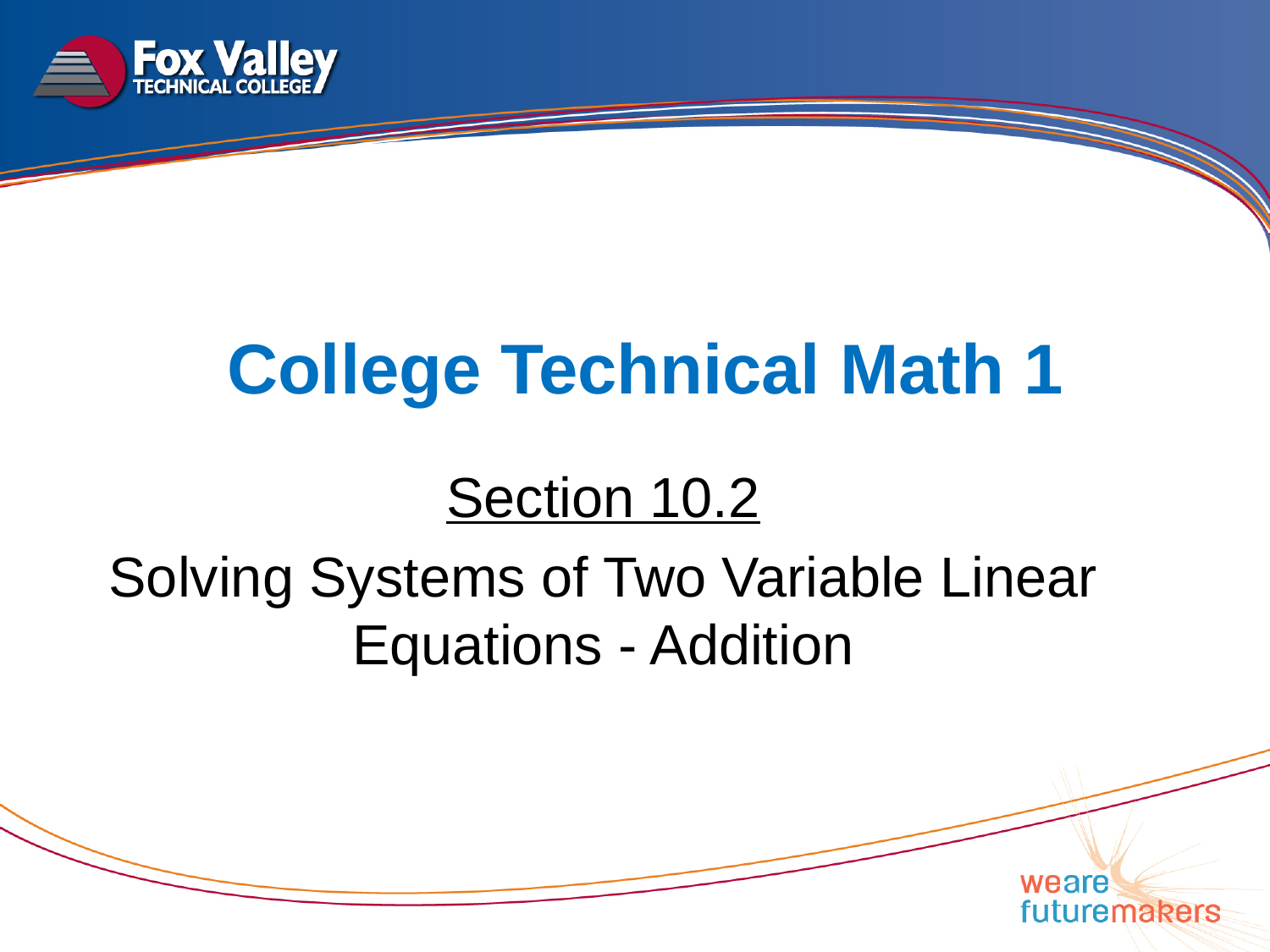

# College Technical Math 1
Section 10.2
Solving Systems of Two Variable Linear Equations - Addition